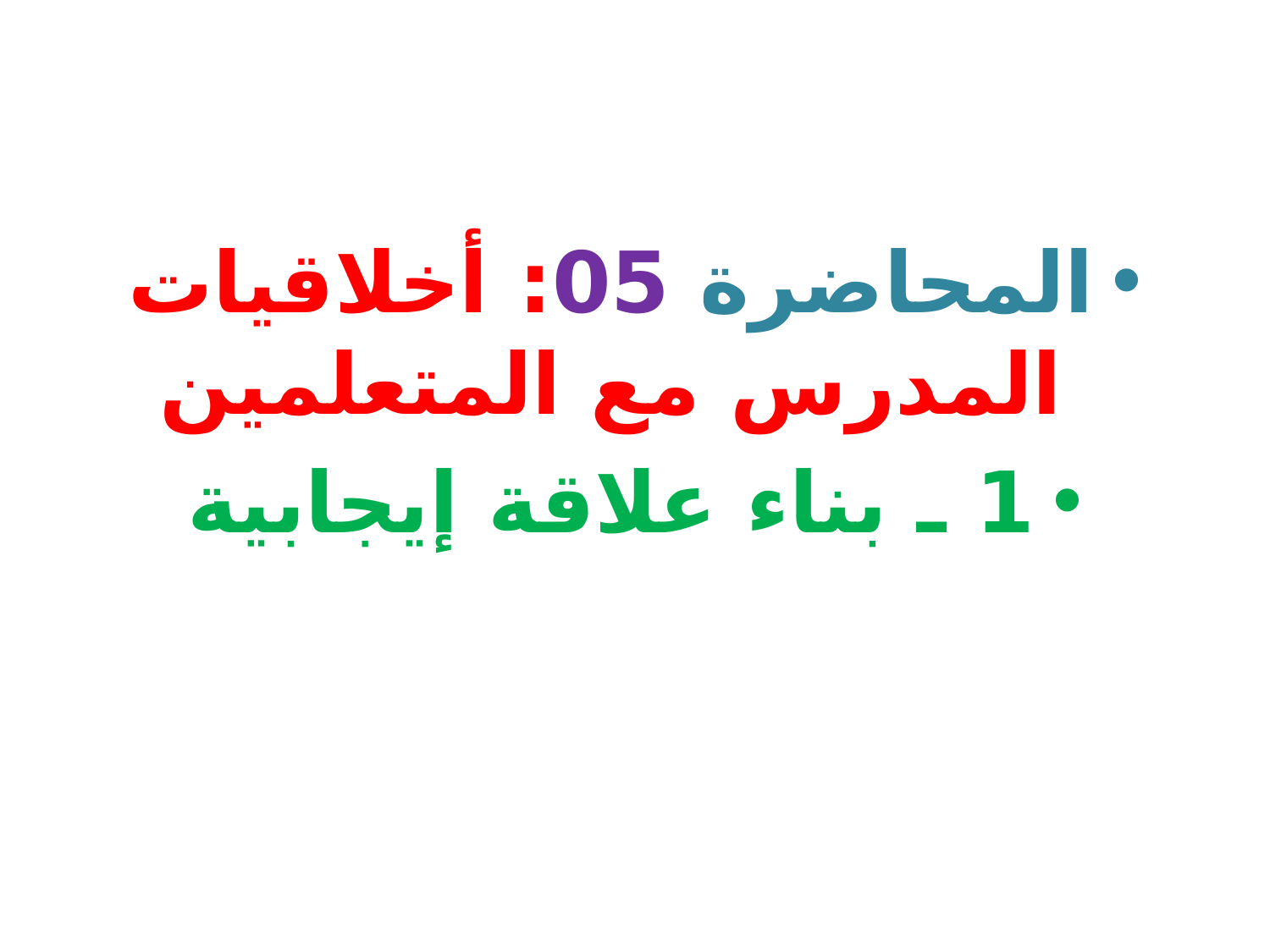

#
المحاضرة 05: أخلاقيات المدرس مع المتعلمين
1 ـ بناء علاقة إيجابية